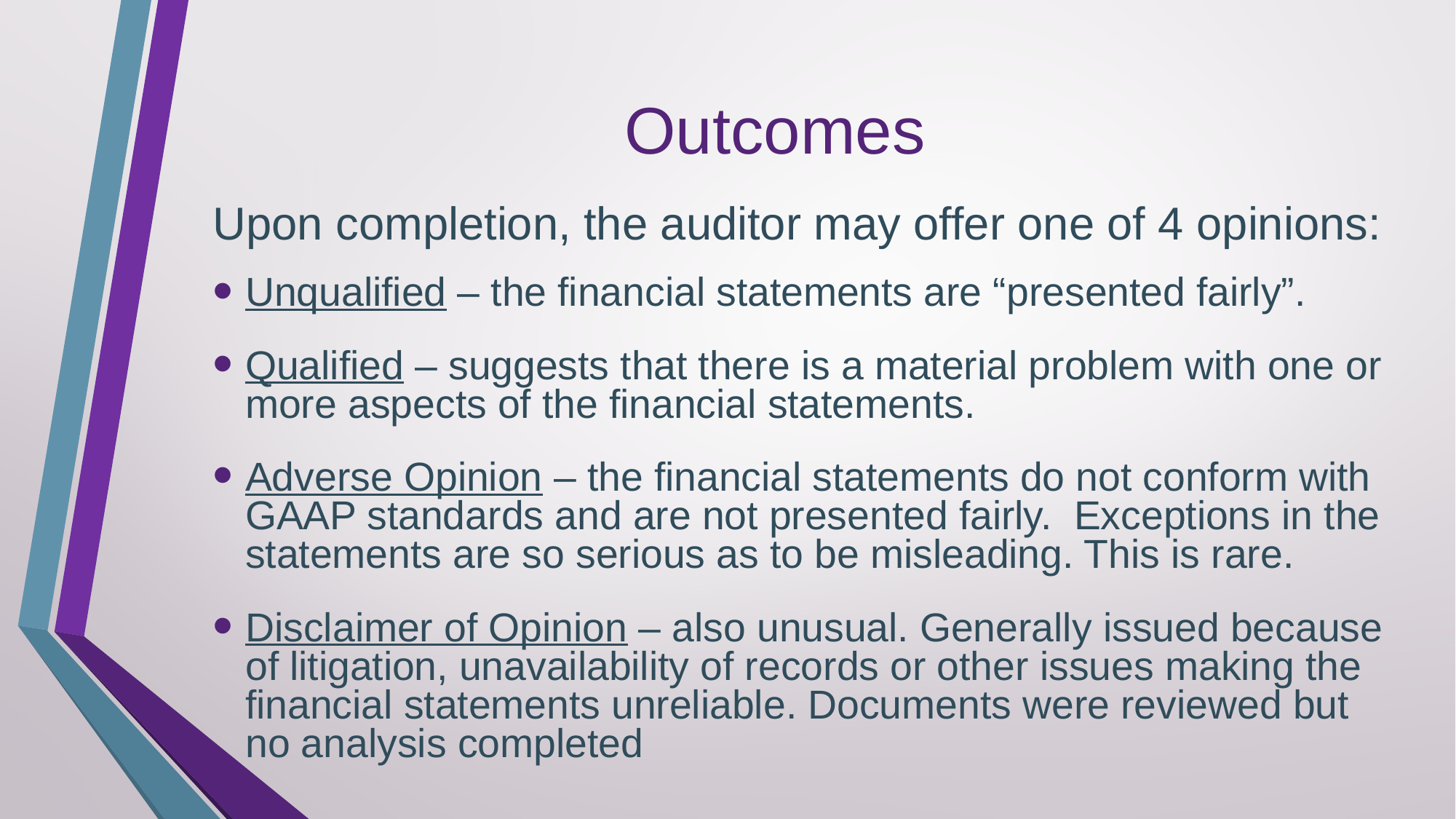

# Outcomes
Upon completion, the auditor may offer one of 4 opinions:
Unqualified – the financial statements are “presented fairly”.
Qualified – suggests that there is a material problem with one or more aspects of the financial statements.
Adverse Opinion – the financial statements do not conform with GAAP standards and are not presented fairly.  Exceptions in the statements are so serious as to be misleading. This is rare.
Disclaimer of Opinion – also unusual. Generally issued because of litigation, unavailability of records or other issues making the financial statements unreliable. Documents were reviewed but no analysis completed